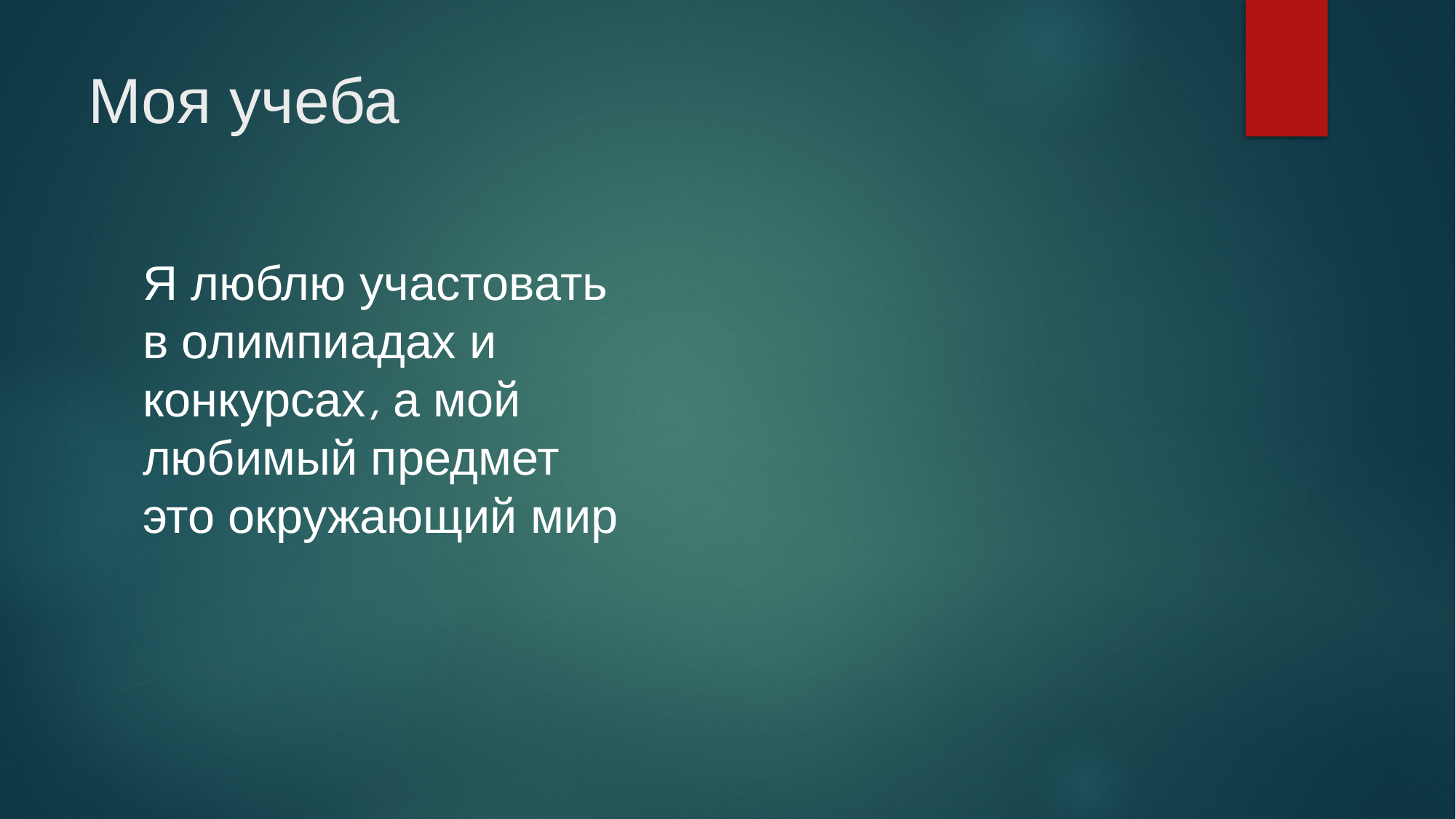

# Моя учеба

Я люблю участовать в олимпиадах и конкурсах, а мой любимый предмет это окружающий мир